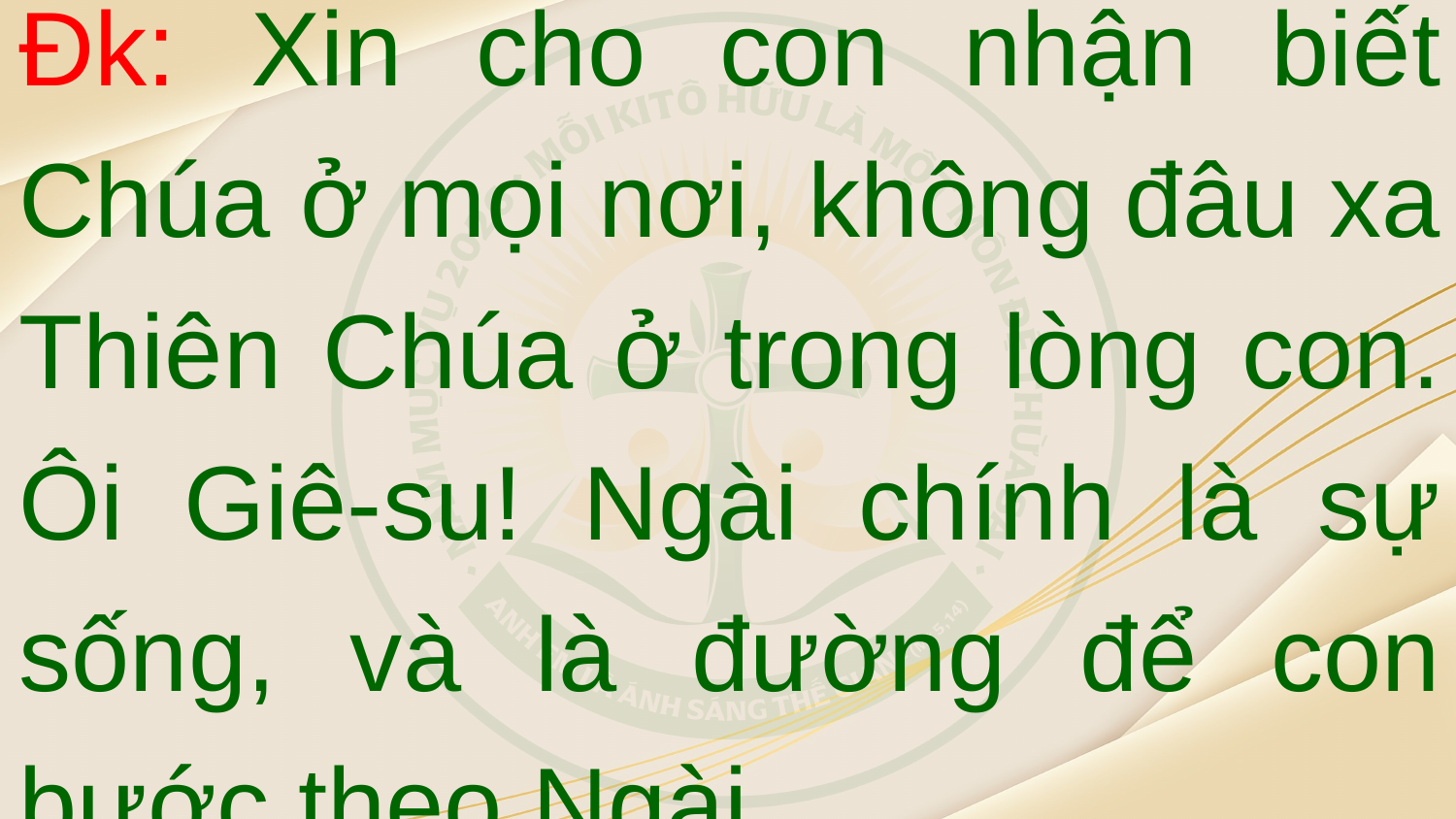

Đk: Xin cho con nhận biết Chúa ở mọi nơi, không đâu xa Thiên Chúa ở trong lòng con. Ôi Giê-su! Ngài chính là sự sống, và là đường để con bước theo Ngài.